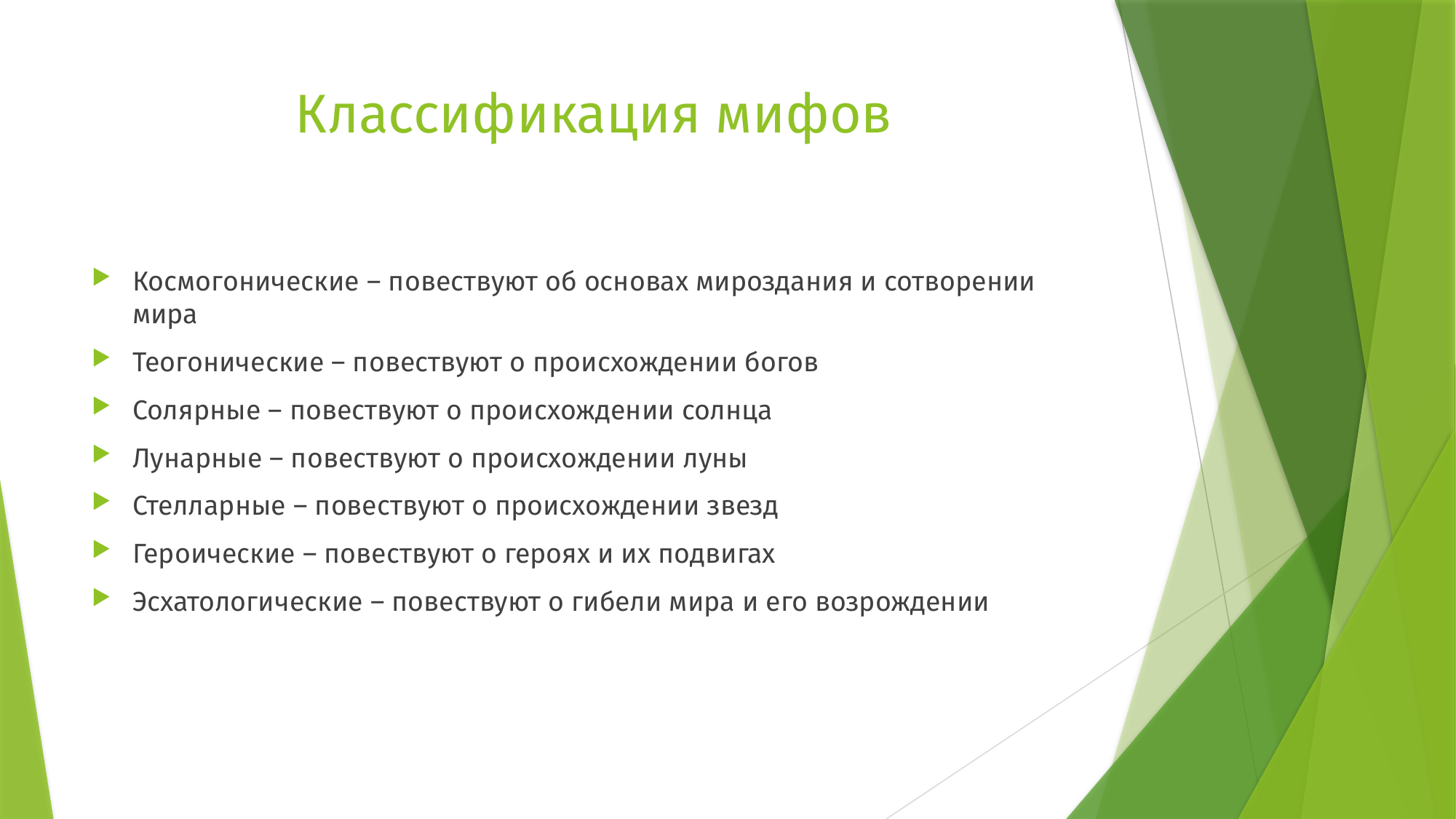

# Классификация мифов
Космогонические – повествуют об основах мироздания и сотворении мира
Теогонические – повествуют о происхождении богов
Солярные – повествуют о происхождении солнца
Лунарные – повествуют о происхождении луны
Стелларные – повествуют о происхождении звезд
Героические – повествуют о героях и их подвигах
Эсхатологические – повествуют о гибели мира и его возрождении